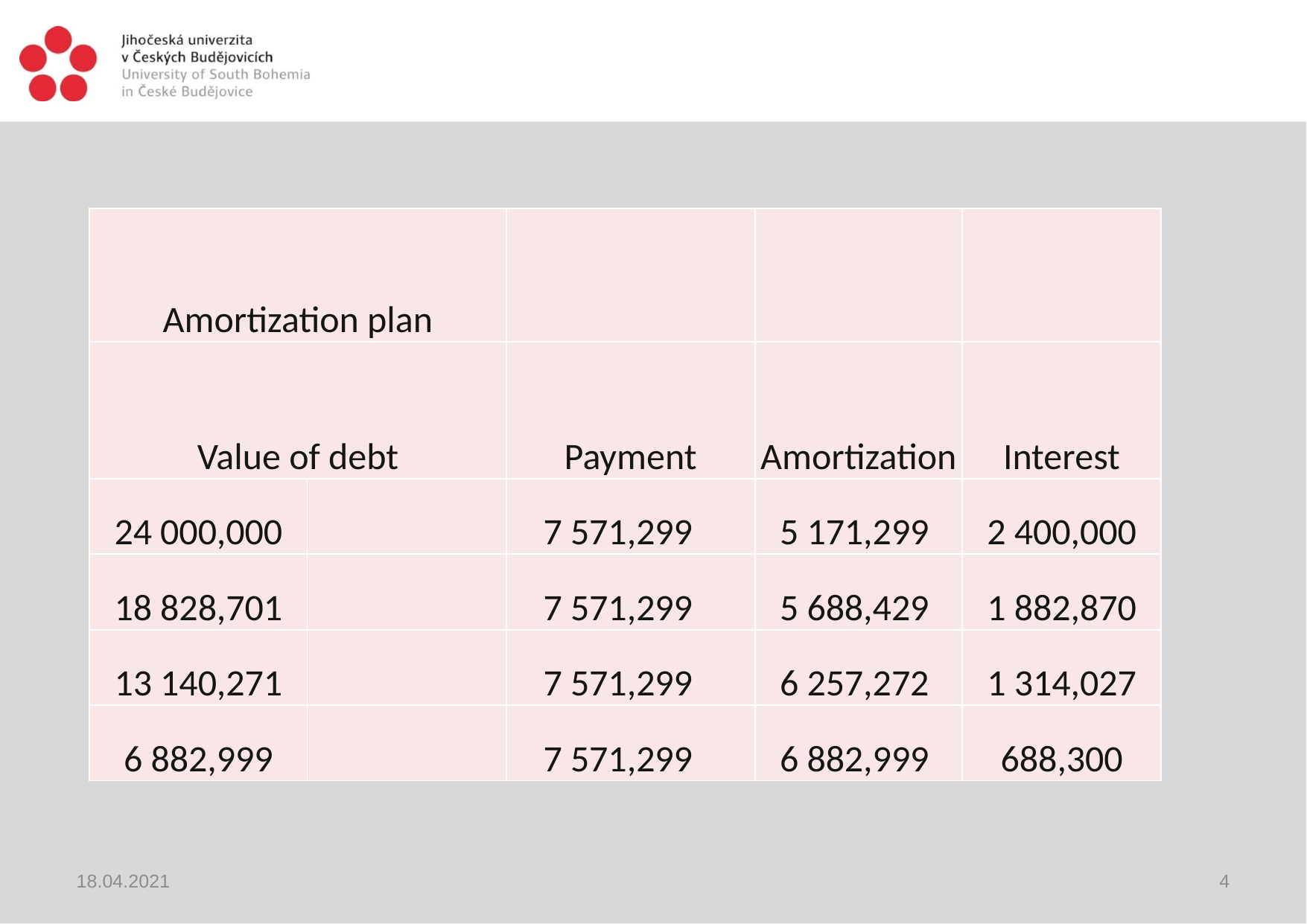

#
| Amortization plan |  |  |  |  |
| --- | --- | --- | --- | --- |
| Value of debt |  | Payment | Amortization | Interest |
| 24 000,000 |  | 7 571,299 | 5 171,299 | 2 400,000 |
| 18 828,701 |  | 7 571,299 | 5 688,429 | 1 882,870 |
| 13 140,271 |  | 7 571,299 | 6 257,272 | 1 314,027 |
| 6 882,999 |  | 7 571,299 | 6 882,999 | 688,300 |
18.04.2021
4